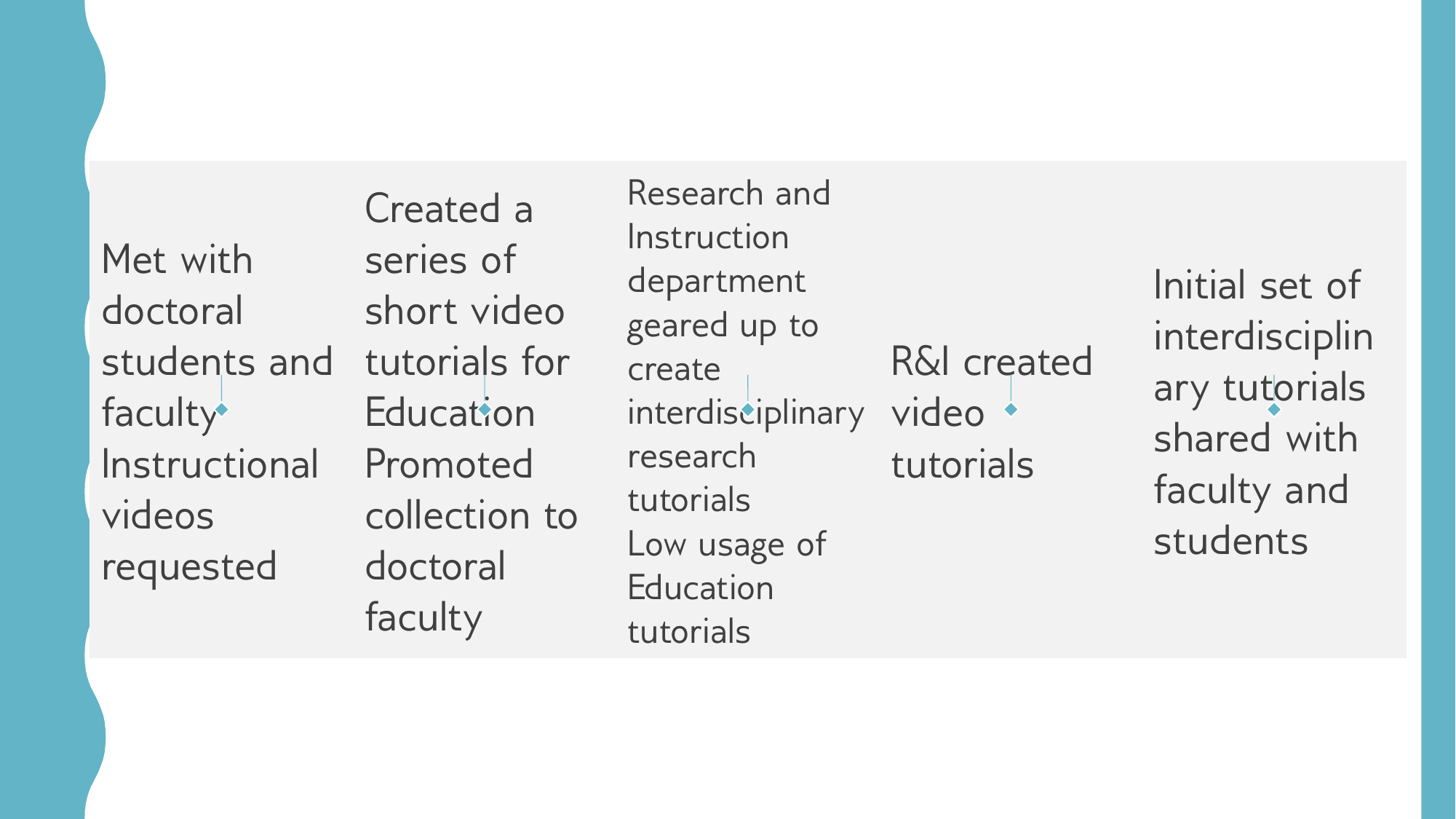

Summer 2016
Fall 2016
Spring 2017
Low usage of Education tutorials
Summer 2017
Fall 2017